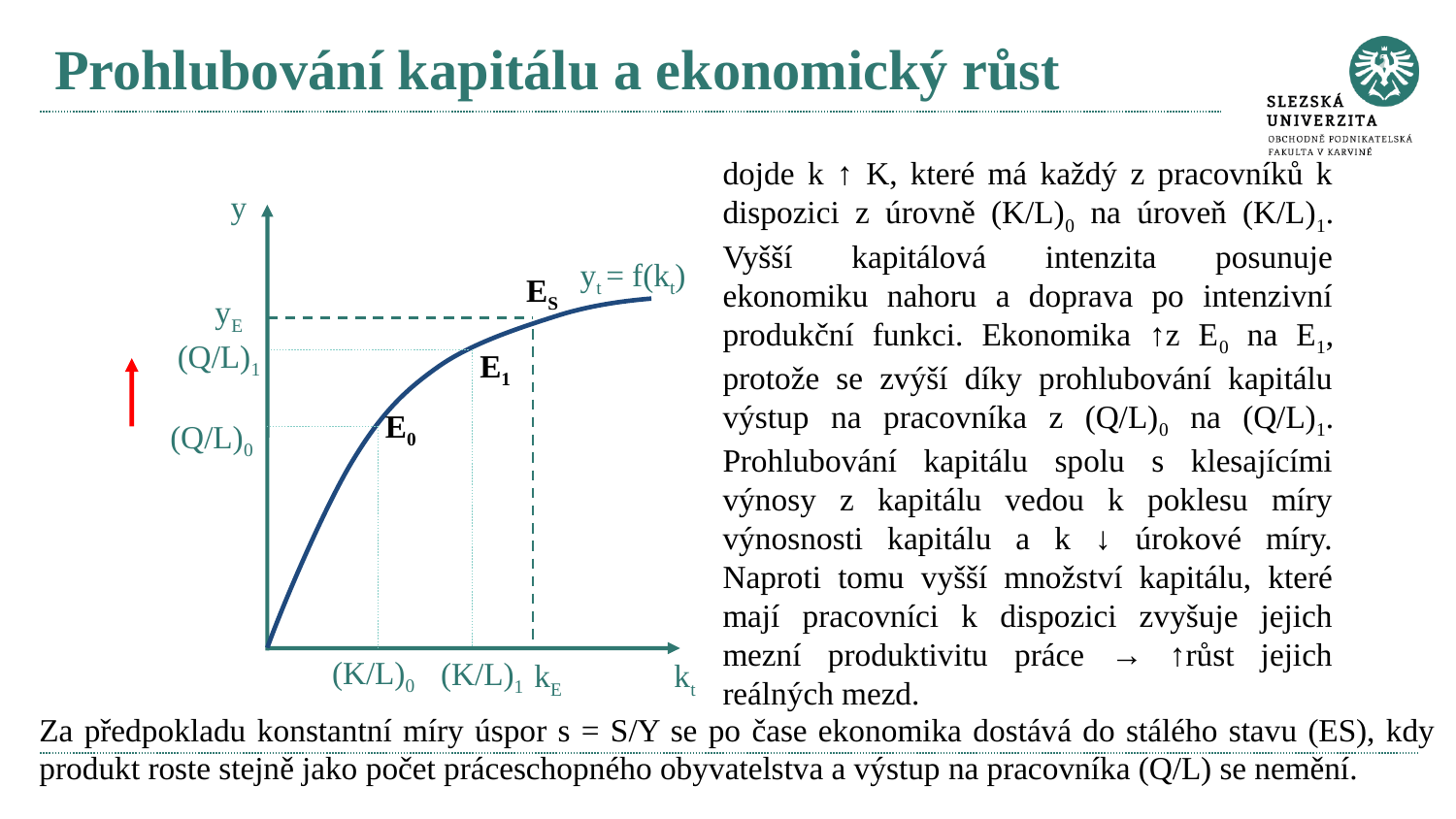

# Prohlubování kapitálu a ekonomický růst
dojde k ↑ K, které má každý z pracovníků k dispozici z úrovně (K/L)0 na úroveň (K/L)1. Vyšší kapitálová intenzita posunuje ekonomiku nahoru a doprava po intenzivní produkční funkci. Ekonomika ↑z E0 na E1, protože se zvýší díky prohlubování kapitálu výstup na pracovníka z (Q/L)0 na (Q/L)1. Prohlubování kapitálu spolu s klesajícími výnosy z kapitálu vedou k poklesu míry výnosnosti kapitálu a k ↓ úrokové míry. Naproti tomu vyšší množství kapitálu, které mají pracovníci k dispozici zvyšuje jejich mezní produktivitu práce → ↑růst jejich reálných mezd.
y

yt = f(kt)
ES

yE
(Q/L)1
E1

E0
(Q/L)0
(K/L)0
(K/L)1
kE
kt

Za předpokladu konstantní míry úspor s = S/Y se po čase ekonomika dostává do stálého stavu (ES), kdy produkt roste stejně jako počet práceschopného obyvatelstva a výstup na pracovníka (Q/L) se nemění.